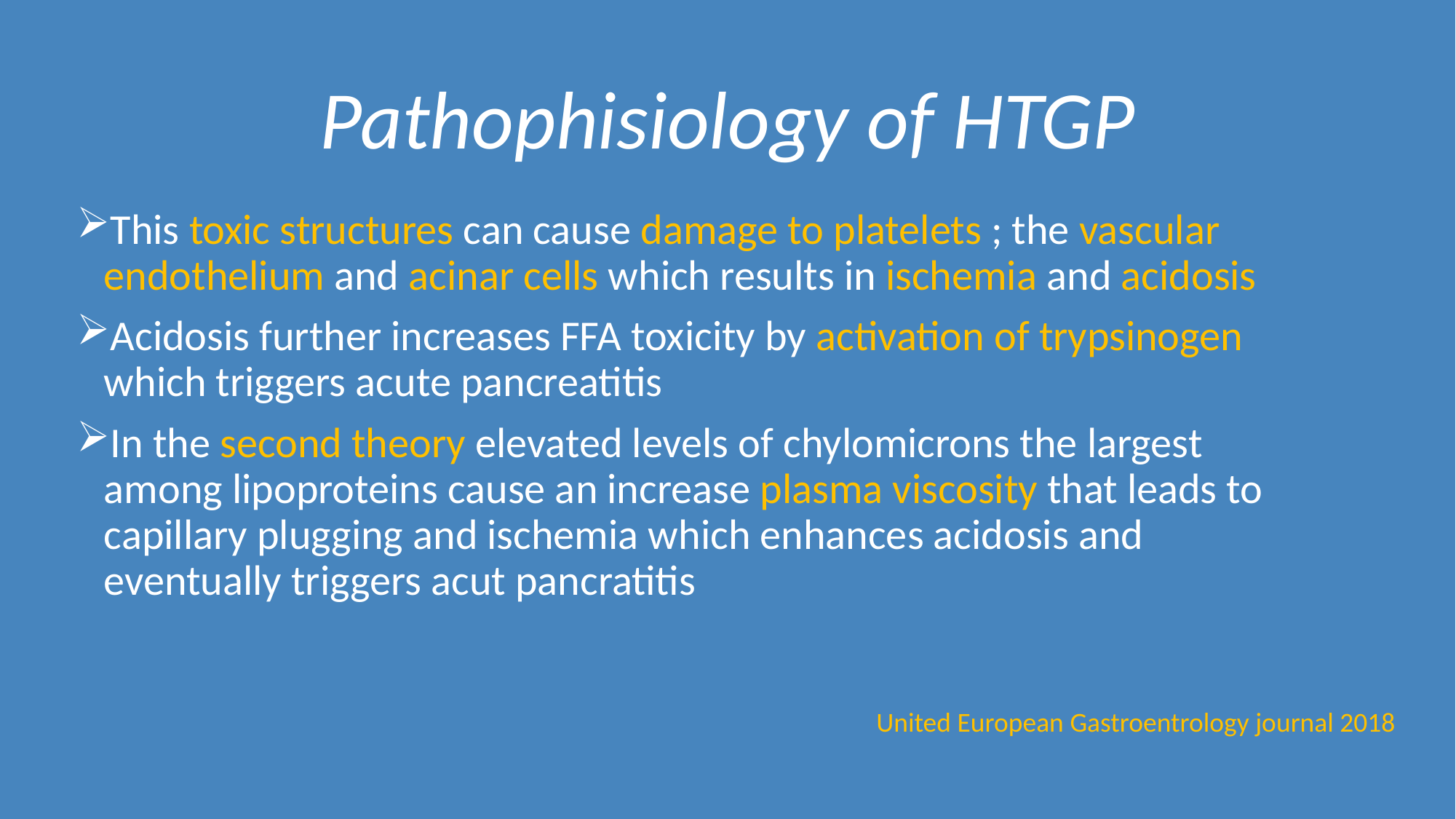

# Pathophisiology of HTGP
This toxic structures can cause damage to platelets ; the vascular endothelium and acinar cells which results in ischemia and acidosis
Acidosis further increases FFA toxicity by activation of trypsinogen which triggers acute pancreatitis
In the second theory elevated levels of chylomicrons the largest among lipoproteins cause an increase plasma viscosity that leads to capillary plugging and ischemia which enhances acidosis and eventually triggers acut pancratitis
United European Gastroentrology journal 2018